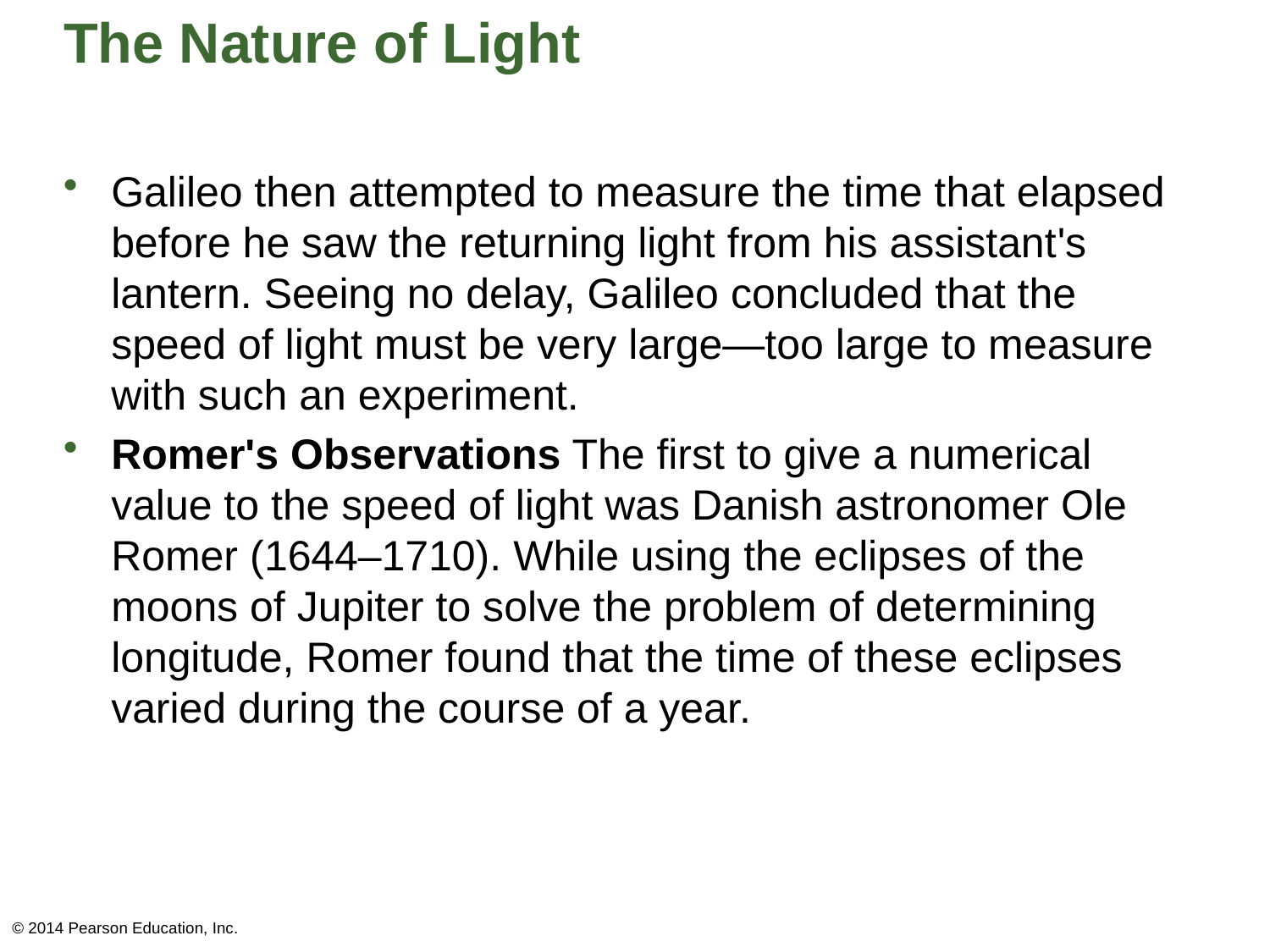

# The Nature of Light
Galileo then attempted to measure the time that elapsed before he saw the returning light from his assistant's lantern. Seeing no delay, Galileo concluded that the speed of light must be very large—too large to measure with such an experiment.
Romer's Observations The first to give a numerical value to the speed of light was Danish astronomer Ole Romer (1644–1710). While using the eclipses of the moons of Jupiter to solve the problem of determining longitude, Romer found that the time of these eclipses varied during the course of a year.
© 2014 Pearson Education, Inc.